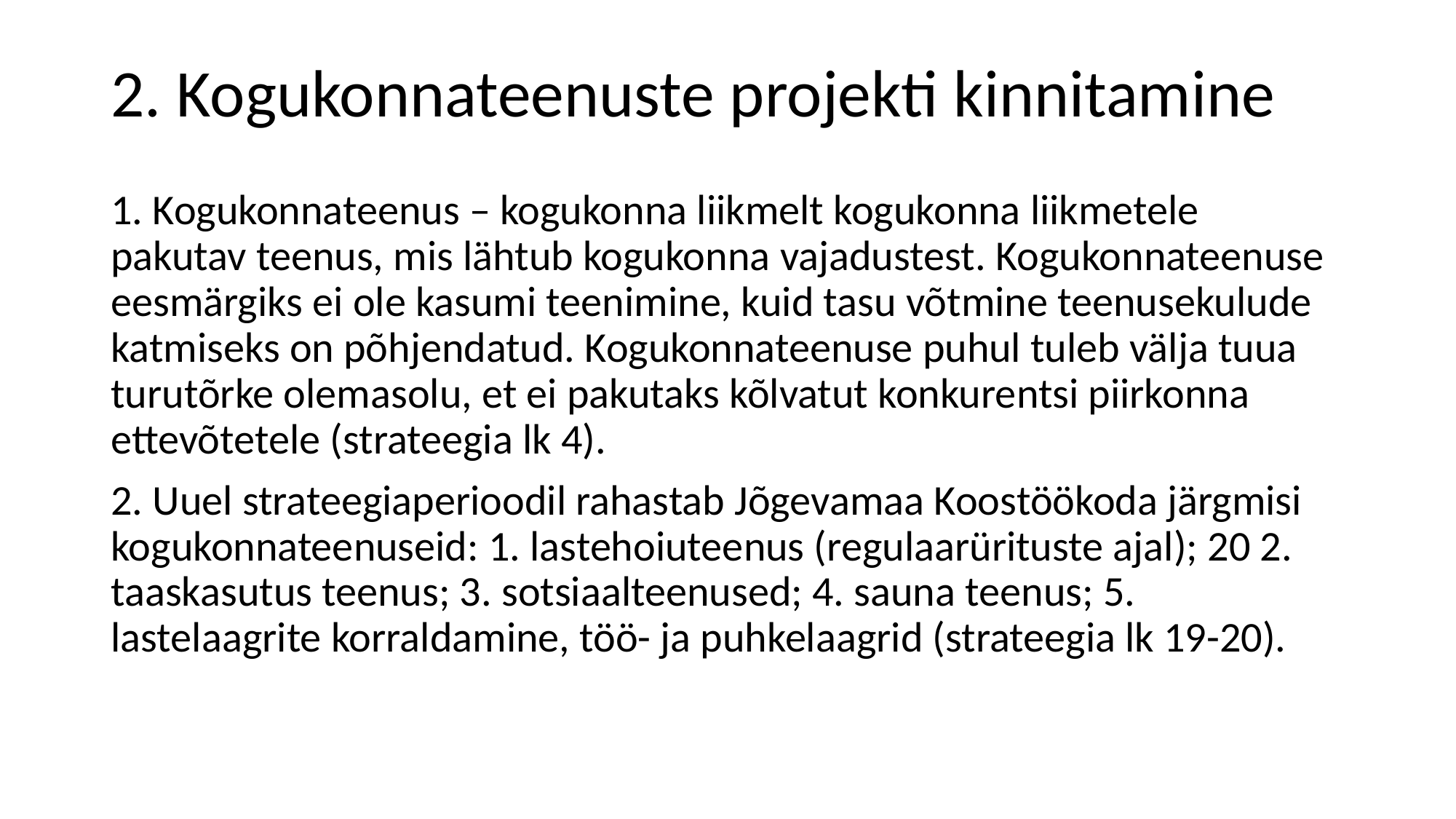

# 2. Kogukonnateenuste projekti kinnitamine
1. Kogukonnateenus – kogukonna liikmelt kogukonna liikmetele pakutav teenus, mis lähtub kogukonna vajadustest. Kogukonnateenuse eesmärgiks ei ole kasumi teenimine, kuid tasu võtmine teenusekulude katmiseks on põhjendatud. Kogukonnateenuse puhul tuleb välja tuua turutõrke olemasolu, et ei pakutaks kõlvatut konkurentsi piirkonna ettevõtetele (strateegia lk 4).
2. Uuel strateegiaperioodil rahastab Jõgevamaa Koostöökoda järgmisi kogukonnateenuseid: 1. lastehoiuteenus (regulaarürituste ajal); 20 2. taaskasutus teenus; 3. sotsiaalteenused; 4. sauna teenus; 5. lastelaagrite korraldamine, töö- ja puhkelaagrid (strateegia lk 19-20).